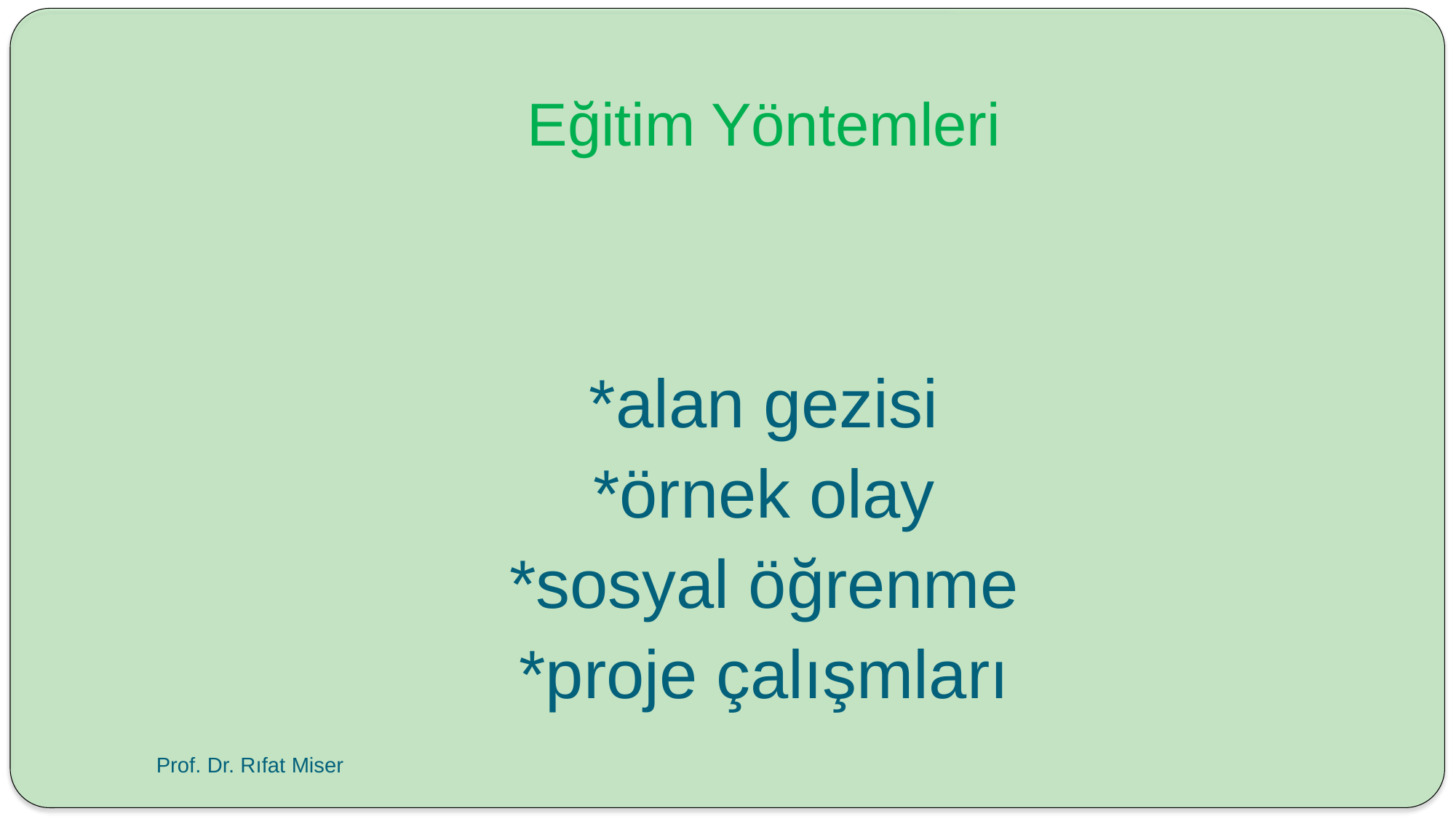

# Eğitim Yöntemleri
*alan gezisi
*örnek olay
*sosyal öğrenme
*proje çalışmları
Prof. Dr. Rıfat Miser